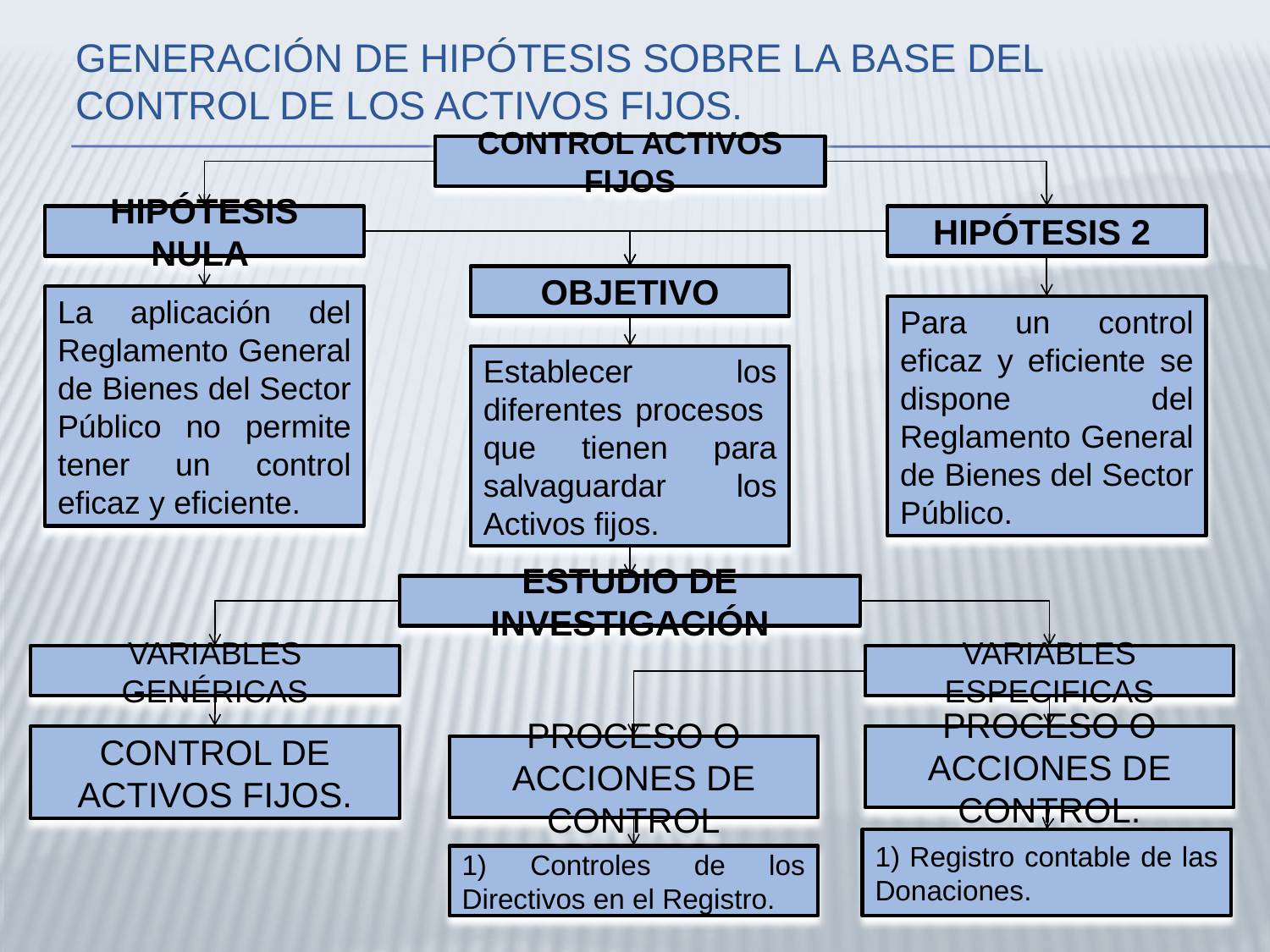

# GENERACIÓN DE HIPÓTESIS SOBRE LA BASE DEL CONTROL DE LOS ACTIVOS FIJOS.
CONTROL ACTIVOS FIJOS
HIPÓTESIS NULA
HIPÓTESIS 2
OBJETIVO
La aplicación del Reglamento General de Bienes del Sector Público no permite tener un control eficaz y eficiente.
Para un control eficaz y eficiente se dispone del Reglamento General de Bienes del Sector Público.
Establecer los diferentes procesos  que tienen para salvaguardar los Activos fijos.
ESTUDIO DE INVESTIGACIÓN
VARIABLES GENÉRICAS
VARIABLES ESPECIFICAS
CONTROL DE ACTIVOS FIJOS.
PROCESO O ACCIONES DE CONTROL.
PROCESO O ACCIONES DE CONTROL
1) Registro contable de las Donaciones.
1) Controles de los Directivos en el Registro.